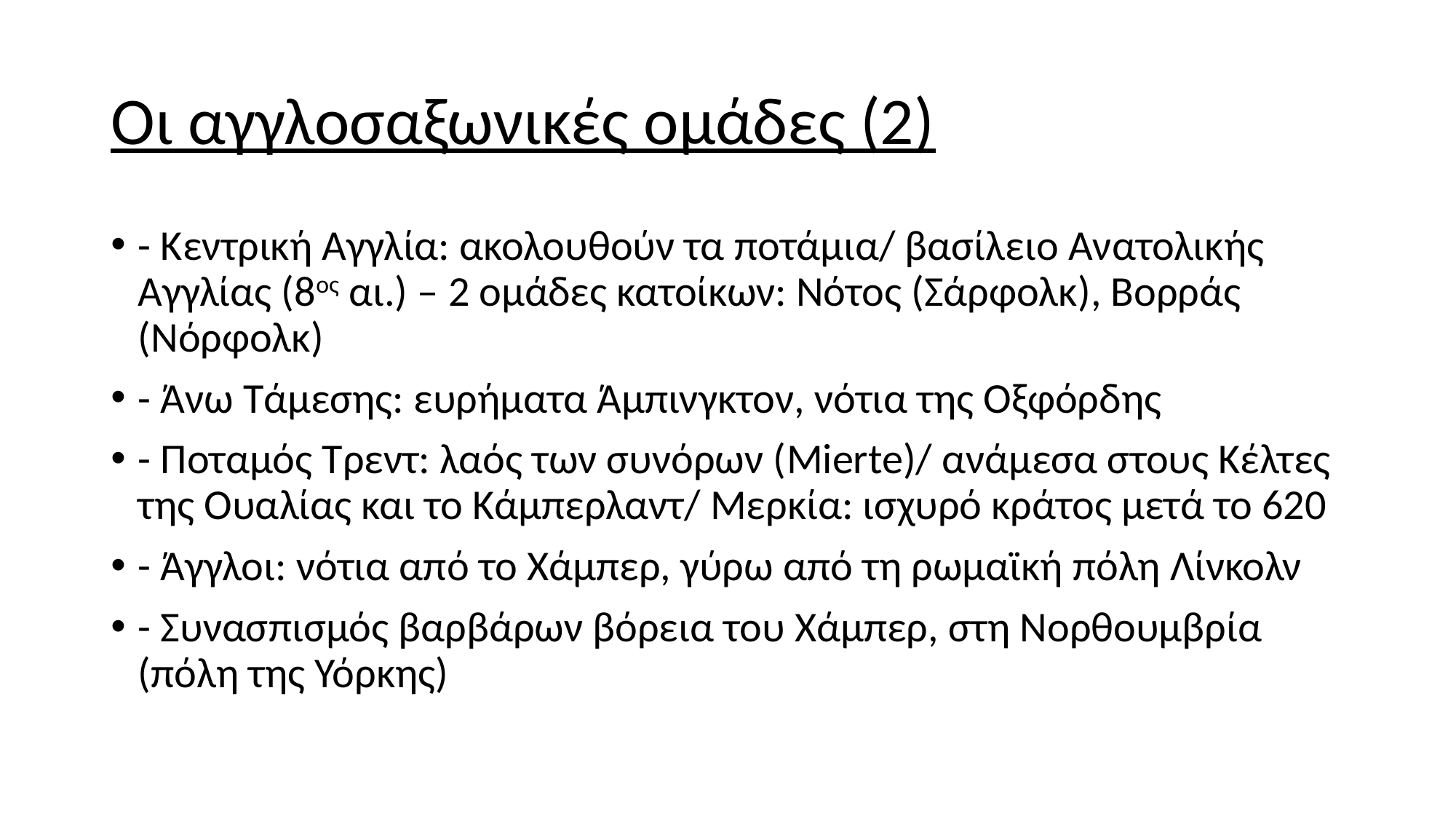

# Οι αγγλοσαξωνικές ομάδες (2)
- Κεντρική Αγγλία: ακολουθούν τα ποτάμια/ βασίλειο Ανατολικής Αγγλίας (8ος αι.) – 2 ομάδες κατοίκων: Νότος (Σάρφολκ), Βορράς (Νόρφολκ)
- Άνω Τάμεσης: ευρήματα Άμπινγκτον, νότια της Οξφόρδης
- Ποταμός Τρεντ: λαός των συνόρων (Mierte)/ ανάμεσα στους Κέλτες της Ουαλίας και το Κάμπερλαντ/ Μερκία: ισχυρό κράτος μετά το 620
- Άγγλοι: νότια από το Χάμπερ, γύρω από τη ρωμαϊκή πόλη Λίνκολν
- Συνασπισμός βαρβάρων βόρεια του Χάμπερ, στη Νορθουμβρία (πόλη της Υόρκης)